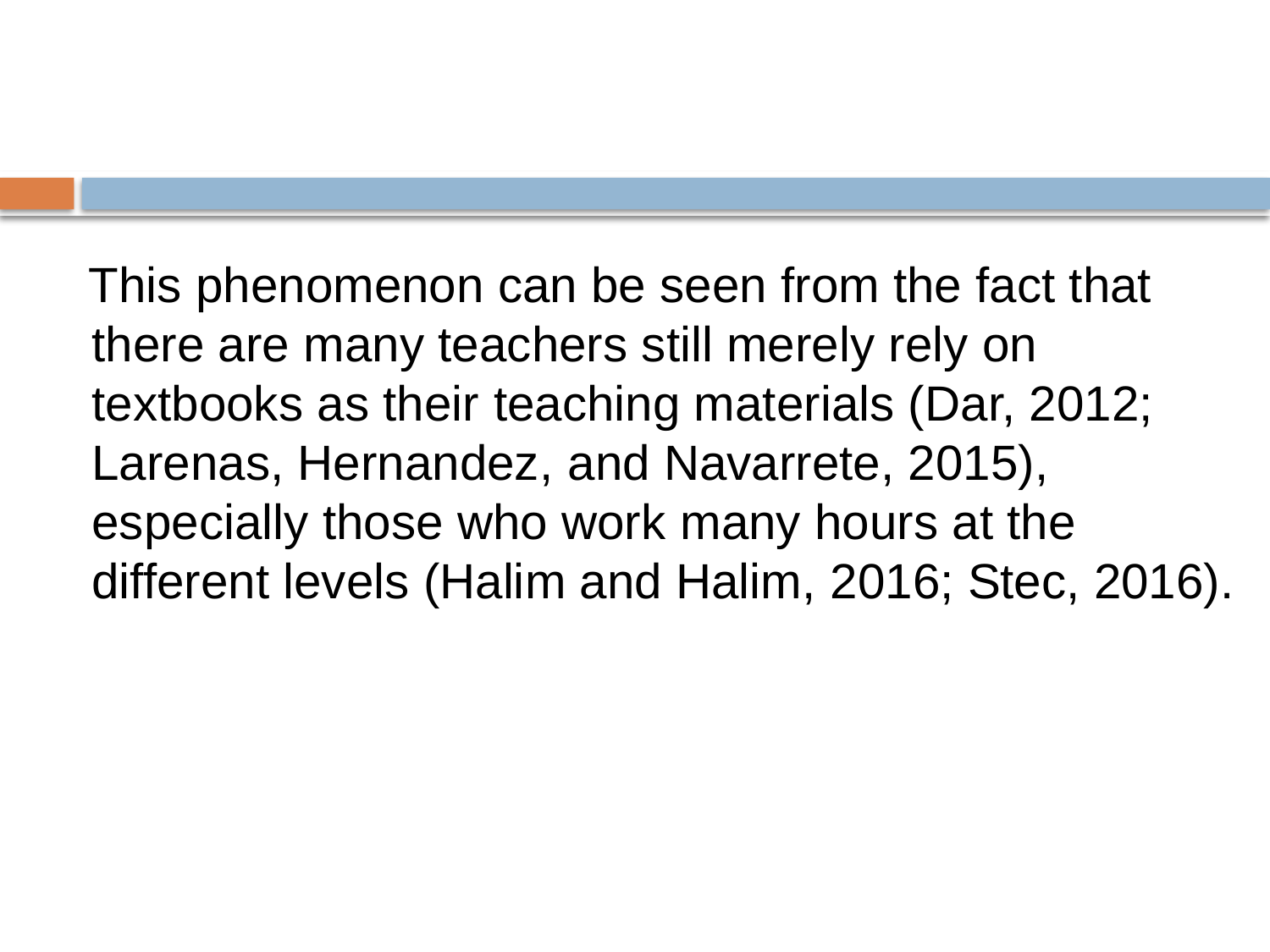

This phenomenon can be seen from the fact that there are many teachers still merely rely on textbooks as their teaching materials (Dar, 2012; Larenas, Hernandez, and Navarrete, 2015), especially those who work many hours at the different levels (Halim and Halim, 2016; Stec, 2016).